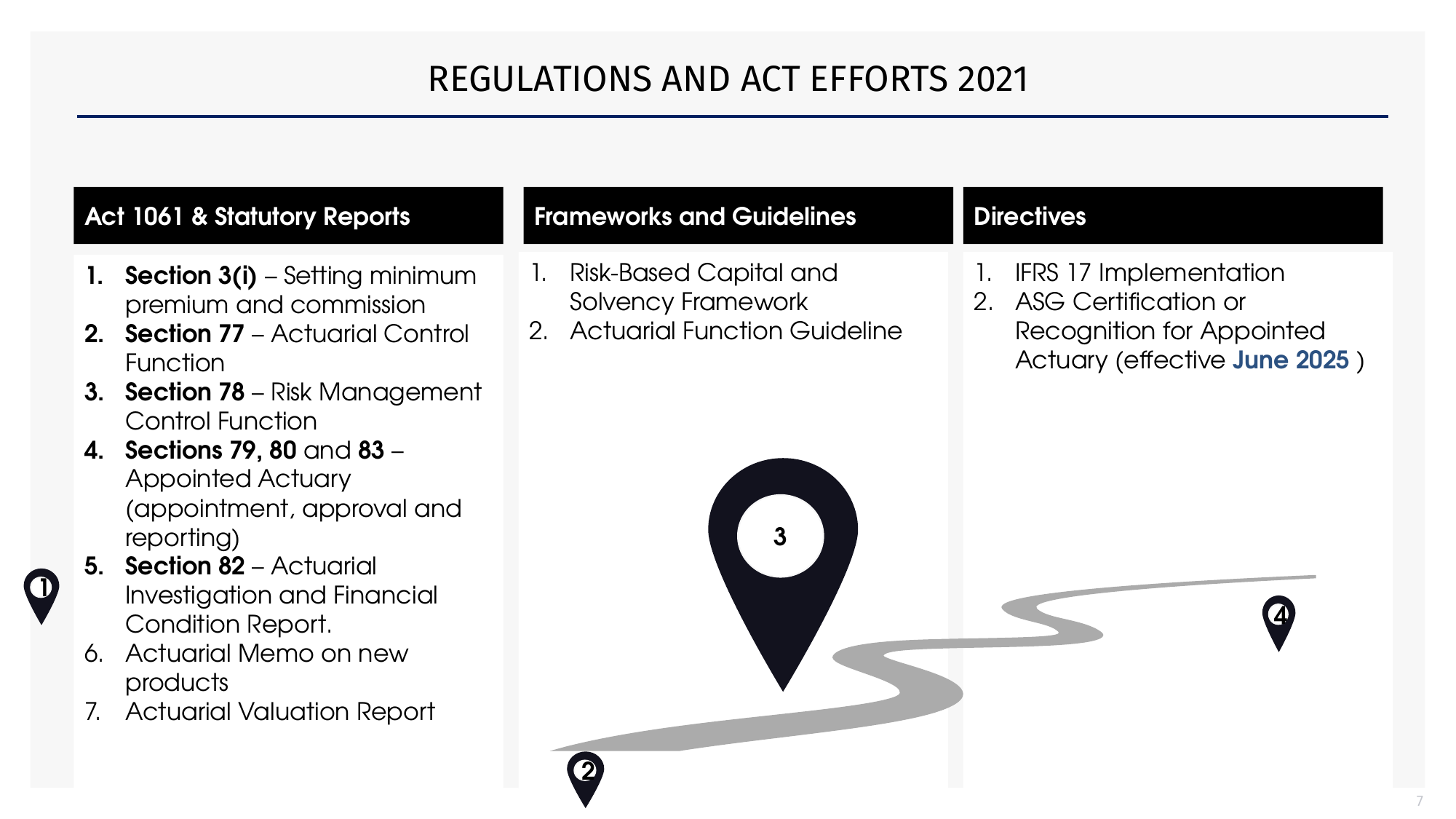

# REGULATIONS AND ACT EFFORTS 2021
Act 1061 & Statutory Reports
Frameworks and Guidelines
Directives
Risk-Based Capital and Solvency Framework
Actuarial Function Guideline

IFRS 17 Implementation
ASG Certification or Recognition for Appointed Actuary (effective June 2025 )

Section 3(i) – Setting minimum premium and commission
Section 77 – Actuarial Control Function
Section 78 – Risk Management Control Function
Sections 79, 80 and 83 –Appointed Actuary (appointment, approval and reporting)
Section 82 – Actuarial Investigation and Financial Condition Report.
Actuarial Memo on new products
Actuarial Valuation Report

3

1

4

2
7